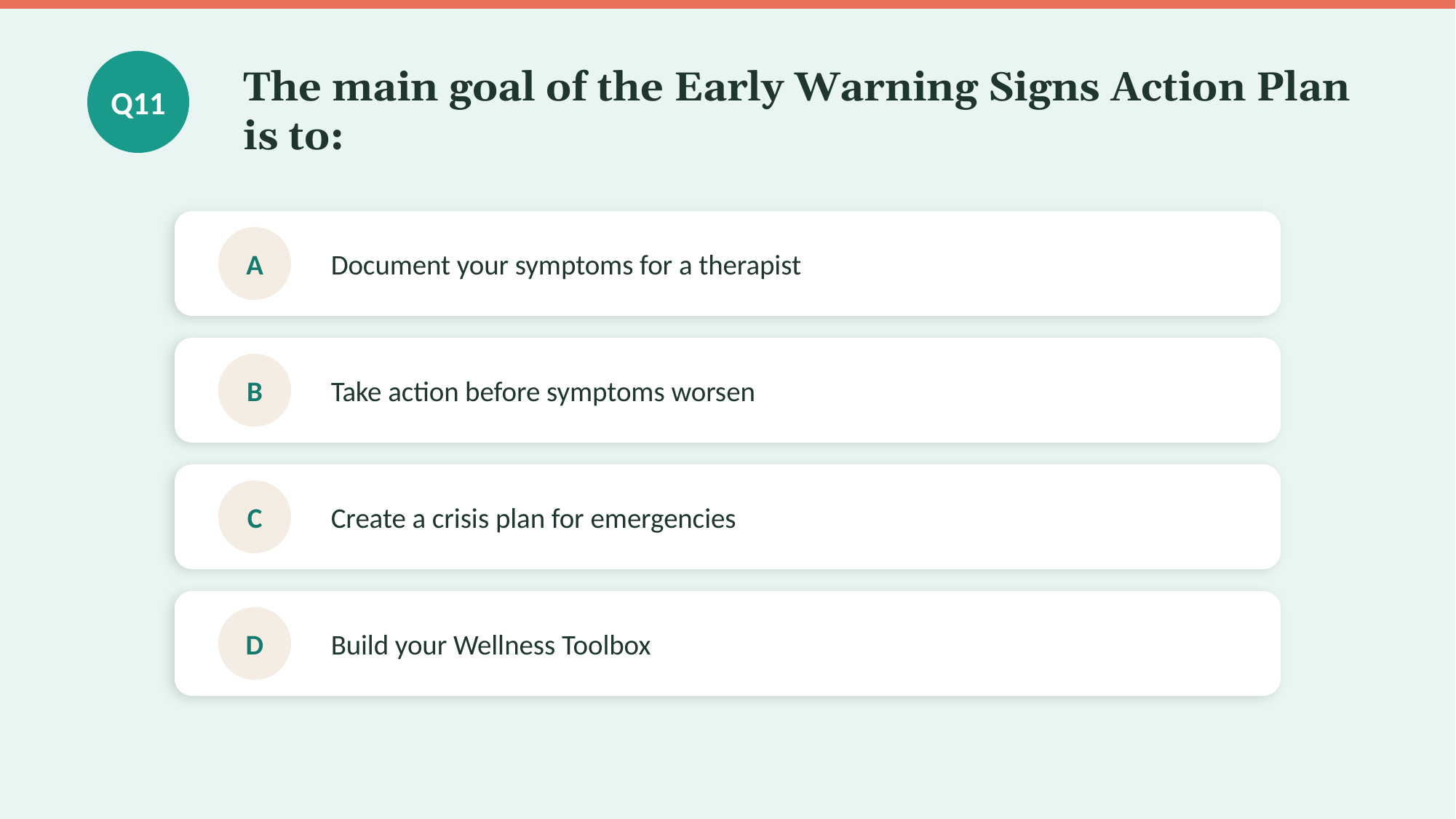

The main goal of the Early Warning Signs Action Plan is to:

Q11

Document your symptoms for a therapist

A

Take action before symptoms worsen

B

Create a crisis plan for emergencies

C

Build your Wellness Toolbox

D